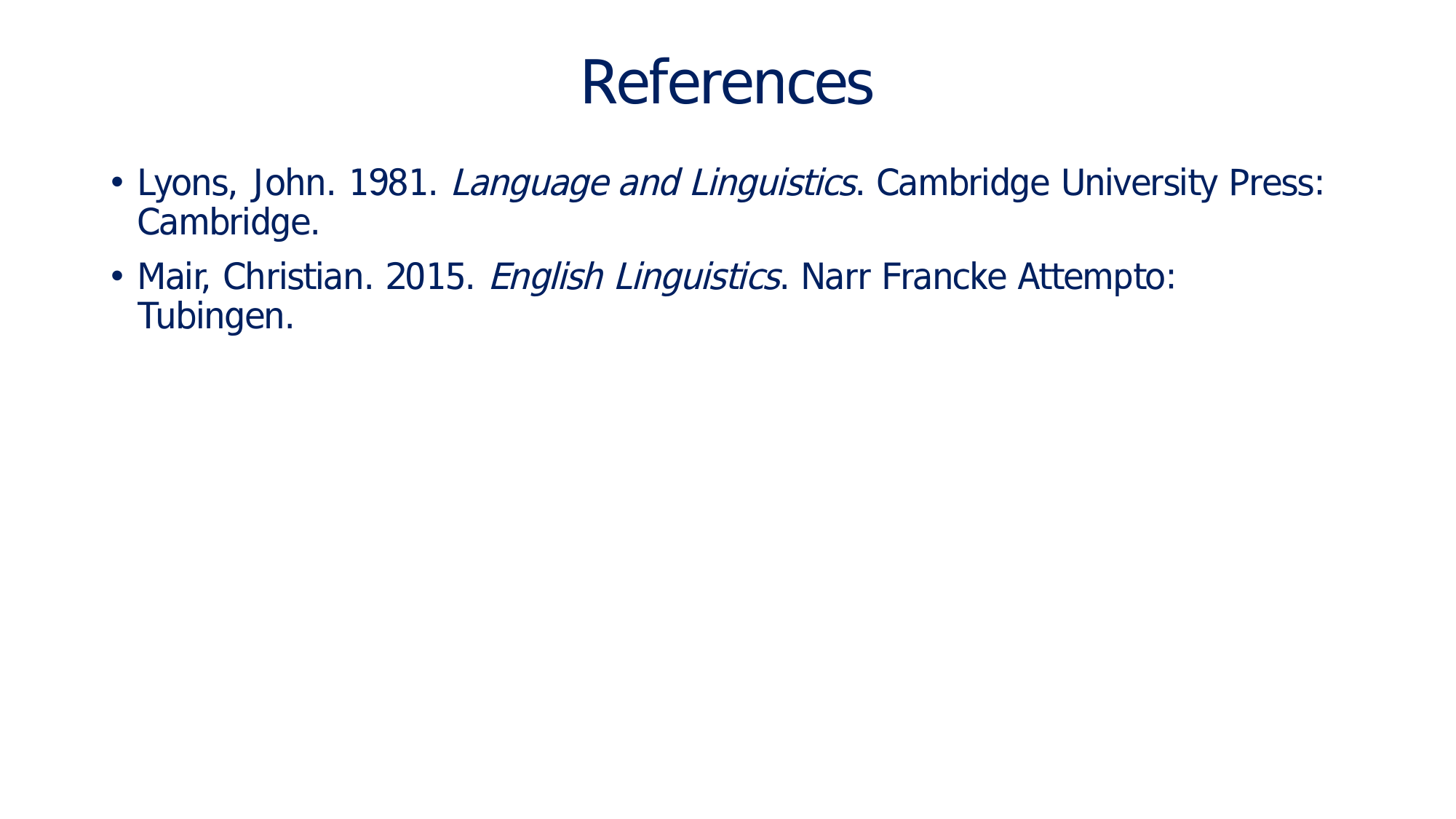

# References
Lyons, John. 1981. Language and Linguistics. Cambridge University Press: Cambridge.
Mair, Christian. 2015. English Linguistics. Narr Francke Attempto: Tubingen.